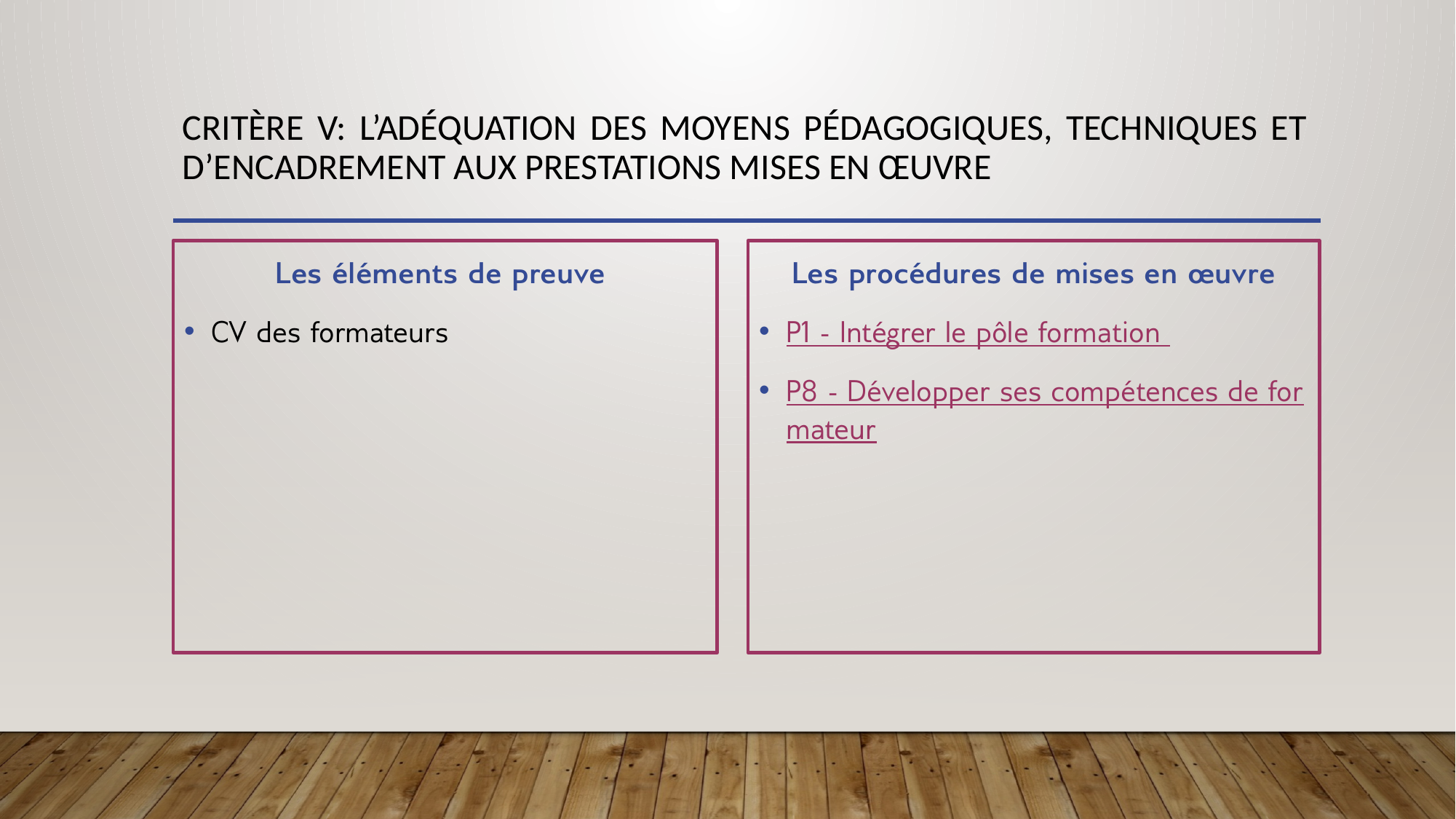

# Critère V: L’adéquation des moyens pédagogiques, techniques et d’encadrement aux prestations mises en œuvre
Les éléments de preuve
CV des formateurs
Les procédures de mises en œuvre
P1 - Intégrer le pôle formation
P8 - Développer ses compétences de formateur